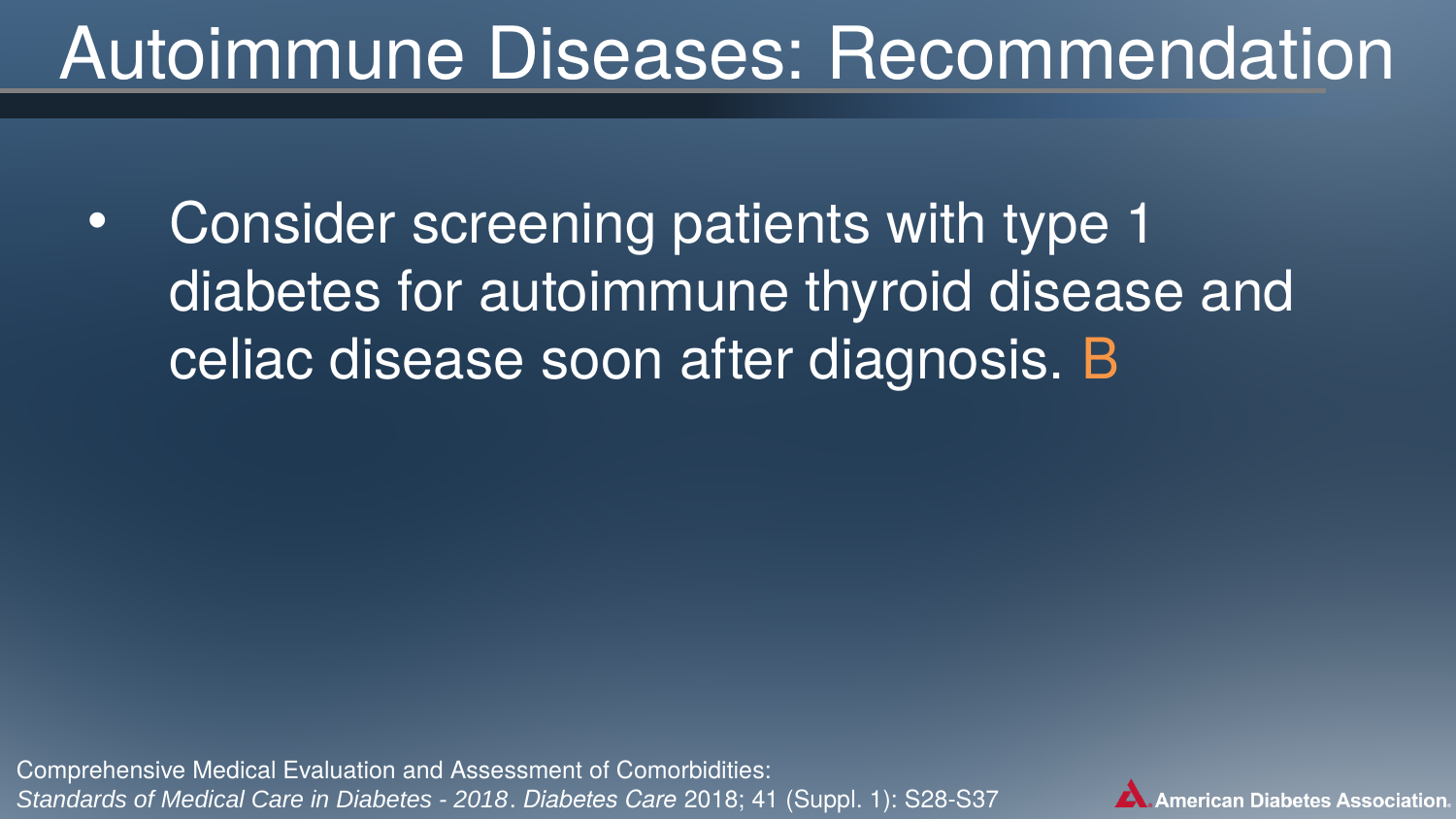

# Autoimmune Diseases: Recommendation
Consider screening patients with type 1 diabetes for autoimmune thyroid disease and celiac disease soon after diagnosis. B
Comprehensive Medical Evaluation and Assessment of Comorbidities:
Standards of Medical Care in Diabetes - 2018. Diabetes Care 2018; 41 (Suppl. 1): S28-S37